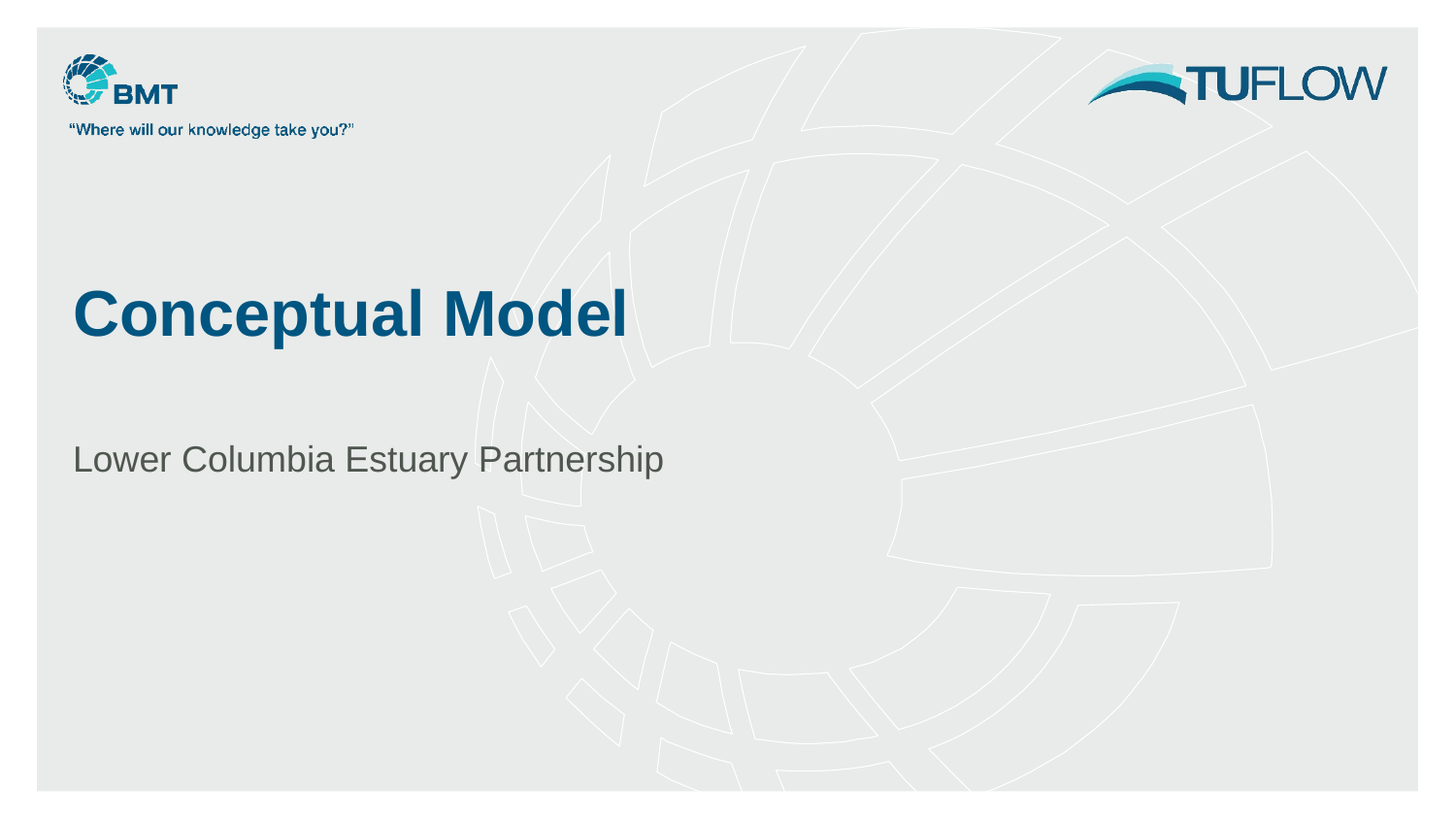

# Conceptual Model
Lower Columbia Estuary Partnership